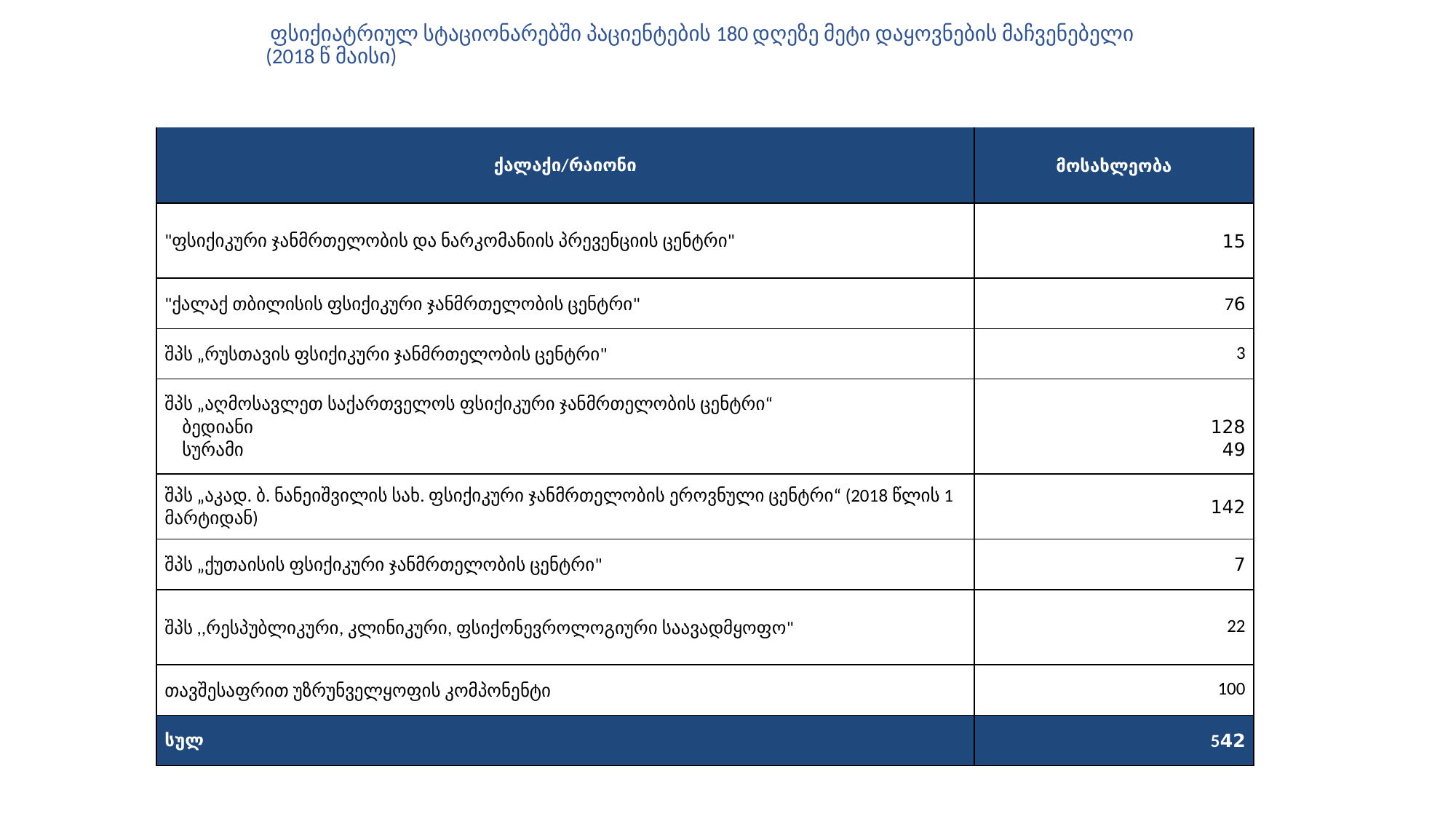

# ფსიქიატრიულ სტაციონარებში პაციენტების 180 დღეზე მეტი დაყოვნების მაჩვენებელი (2018 წ მაისი)
| ქალაქი/რაიონი | მოსახლეობა |
| --- | --- |
| "ფსიქიკური ჯანმრთელობის და ნარკომანიის პრევენციის ცენტრი" | 15 |
| "ქალაქ თბილისის ფსიქიკური ჯანმრთელობის ცენტრი" | 76 |
| შპს „რუსთავის ფსიქიკური ჯანმრთელობის ცენტრი" | 3 |
| შპს „აღმოსავლეთ საქართველოს ფსიქიკური ჯანმრთელობის ცენტრი“ ბედიანი სურამი | 128 49 |
| შპს „აკად. ბ. ნანეიშვილის სახ. ფსიქიკური ჯანმრთელობის ეროვნული ცენტრი“ (2018 წლის 1 მარტიდან) | 142 |
| შპს „ქუთაისის ფსიქიკური ჯანმრთელობის ცენტრი" | 7 |
| შპს ,,რესპუბლიკური, კლინიკური, ფსიქონევროლოგიური საავადმყოფო" | 22 |
| თავშესაფრით უზრუნველყოფის კომპონენტი | 100 |
| სულ | 542 |